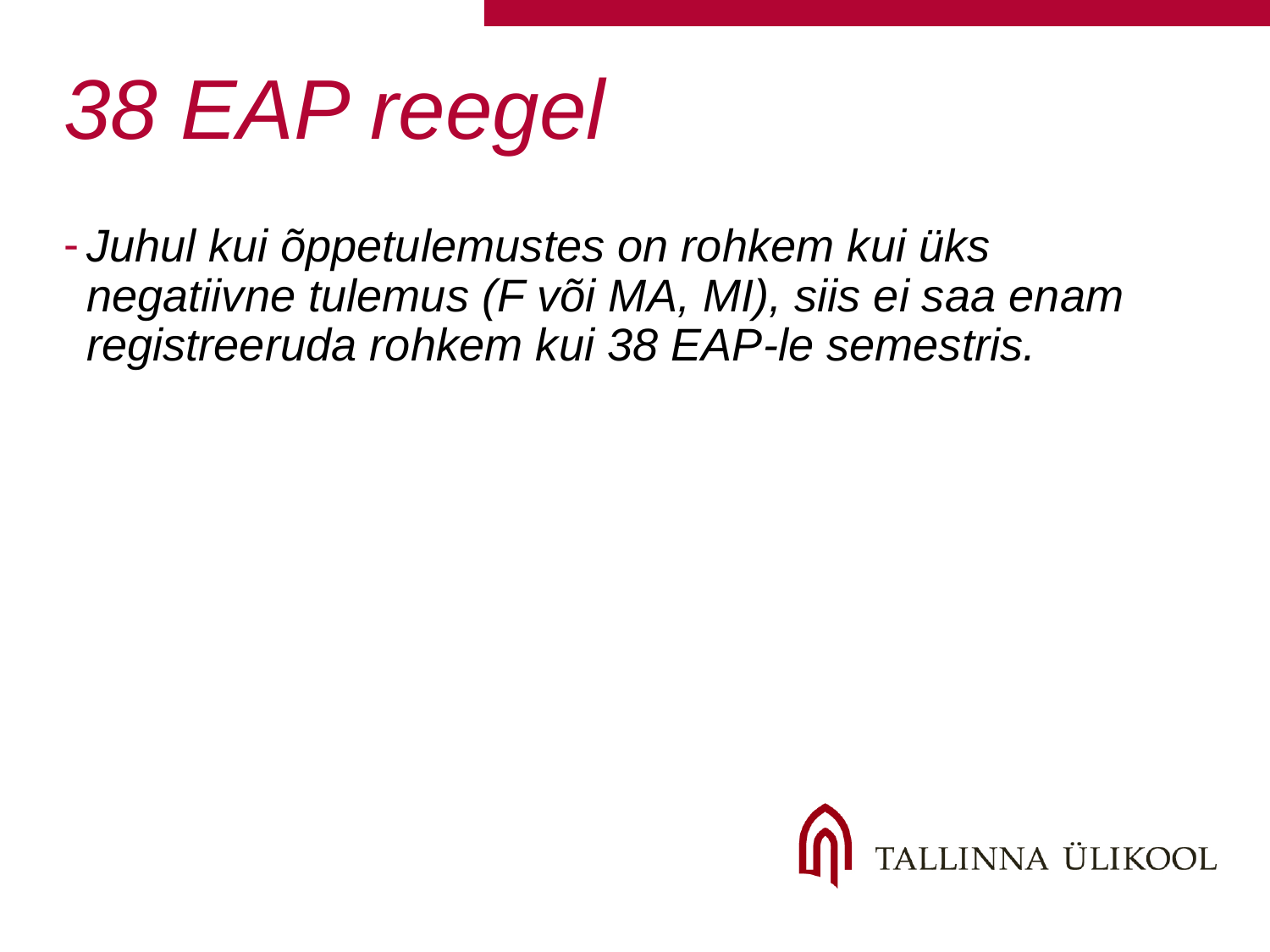

# 38 EAP reegel
Juhul kui õppetulemustes on rohkem kui üks negatiivne tulemus (F või MA, MI), siis ei saa enam registreeruda rohkem kui 38 EAP-le semestris.